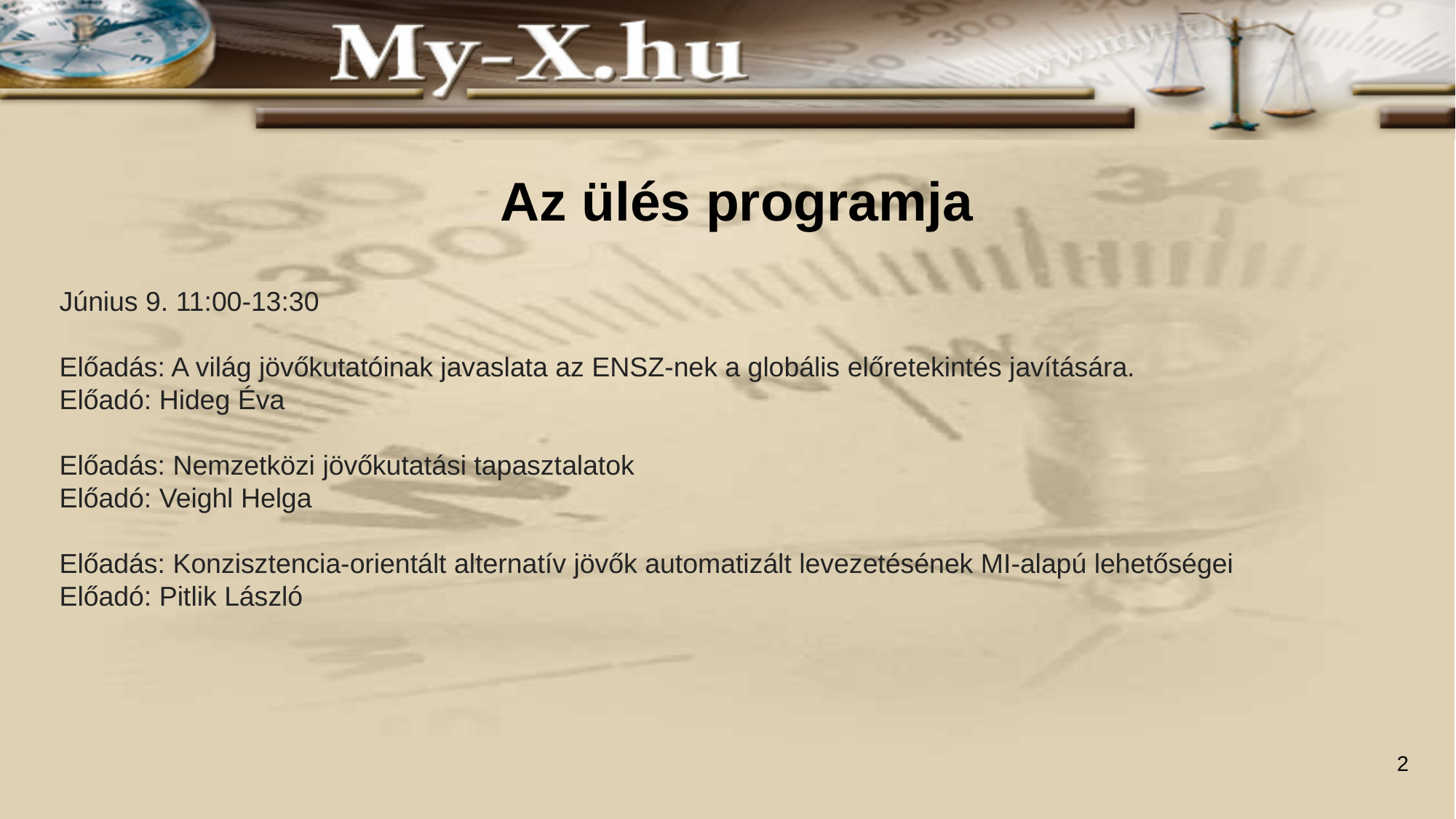

# Az ülés programja
Június 9. 11:00-13:30
Előadás: A világ jövőkutatóinak javaslata az ENSZ-nek a globális előretekintés javítására.
Előadó: Hideg Éva
Előadás: Nemzetközi jövőkutatási tapasztalatok
Előadó: Veighl Helga
Előadás: Konzisztencia-orientált alternatív jövők automatizált levezetésének MI-alapú lehetőségei
Előadó: Pitlik László

2